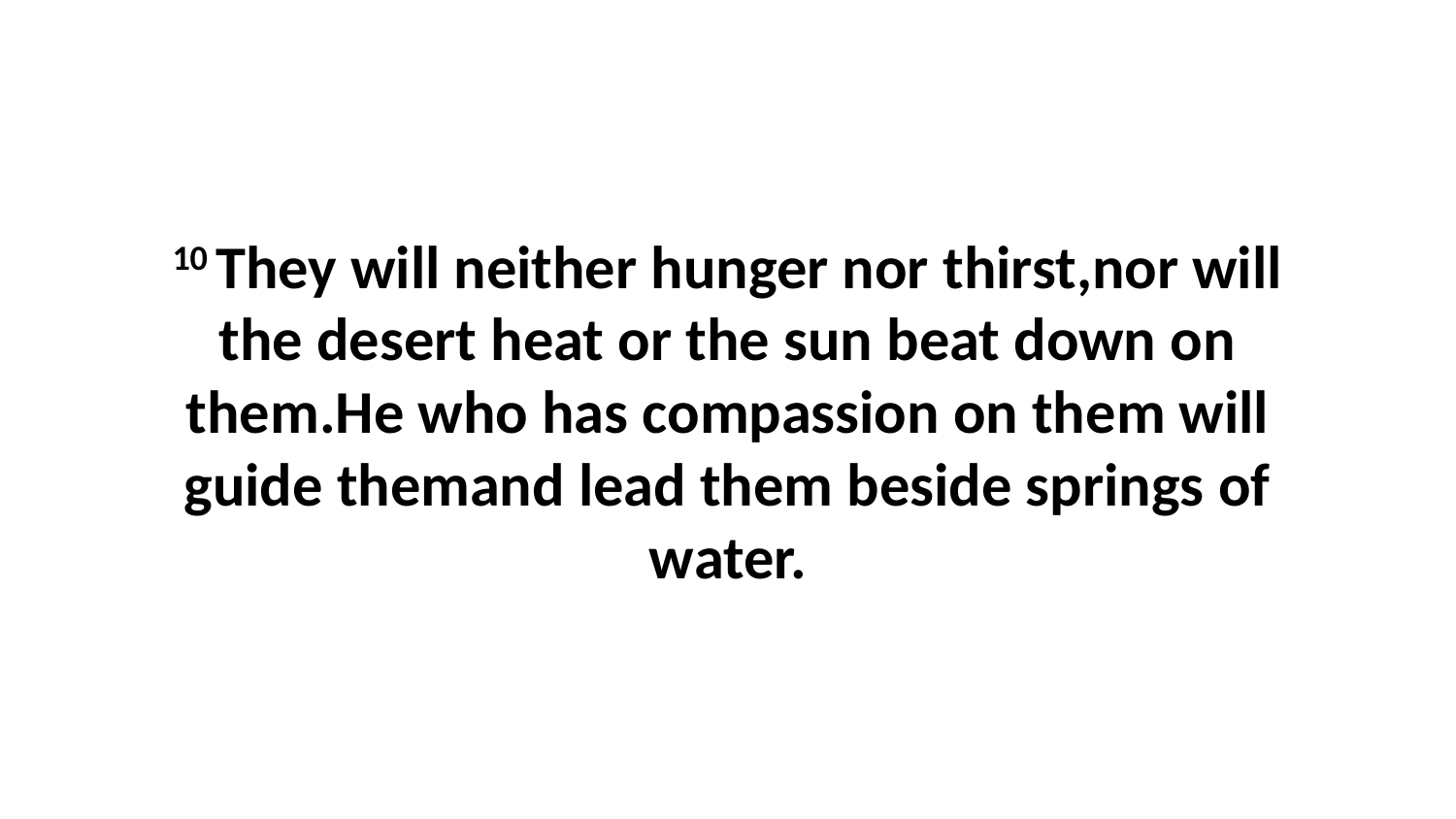

10 They will neither hunger nor thirst,nor will the desert heat or the sun beat down on them.He who has compassion on them will guide themand lead them beside springs of water.